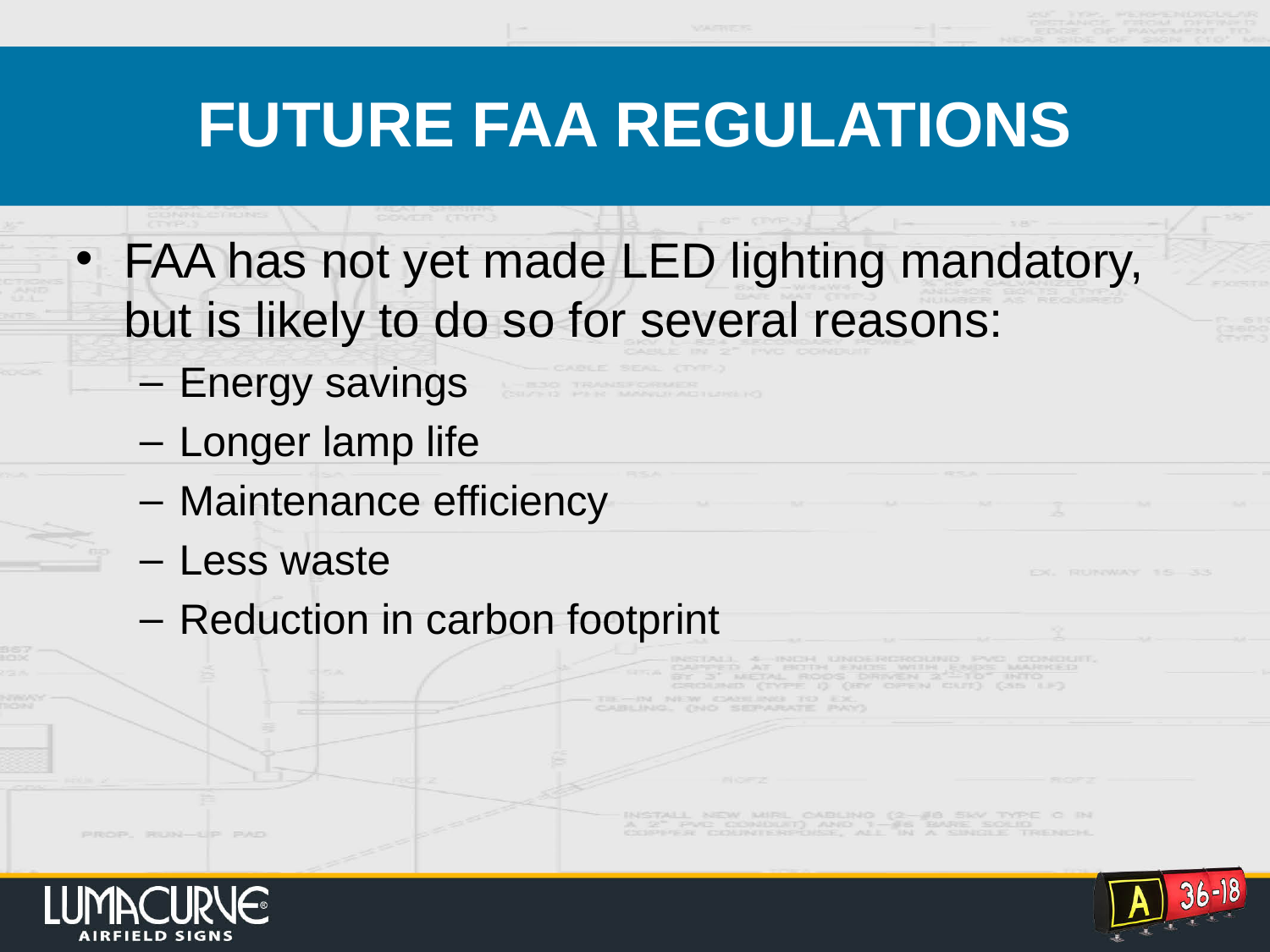

# FUTURE FAA REGULATIONS
FAA has not yet made LED lighting mandatory, but is likely to do so for several reasons:
Energy savings
Longer lamp life
Maintenance efficiency
Less waste
Reduction in carbon footprint